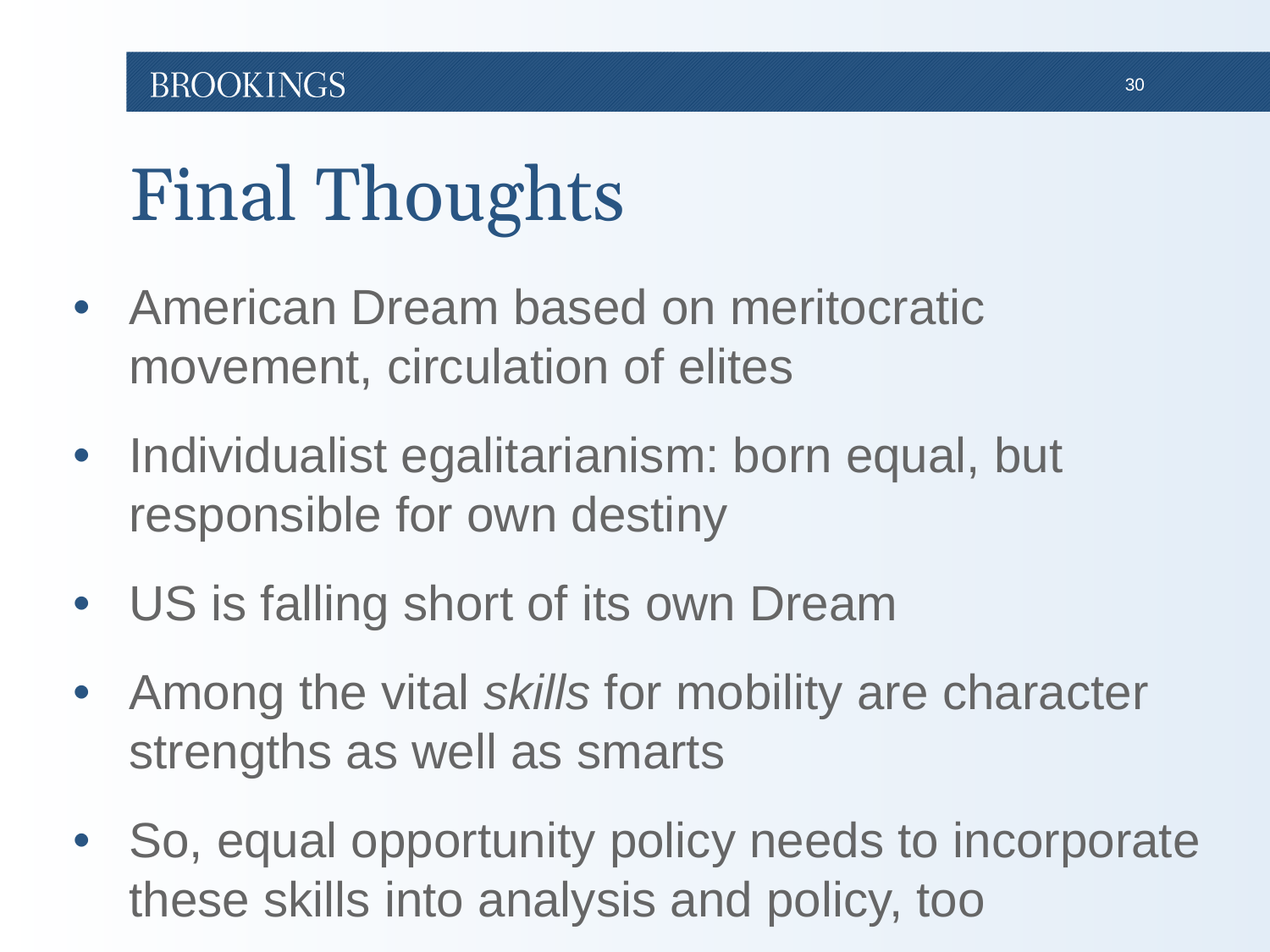

# Final Thoughts
American Dream based on meritocratic movement, circulation of elites
Individualist egalitarianism: born equal, but responsible for own destiny
US is falling short of its own Dream
Among the vital skills for mobility are character strengths as well as smarts
So, equal opportunity policy needs to incorporate these skills into analysis and policy, too